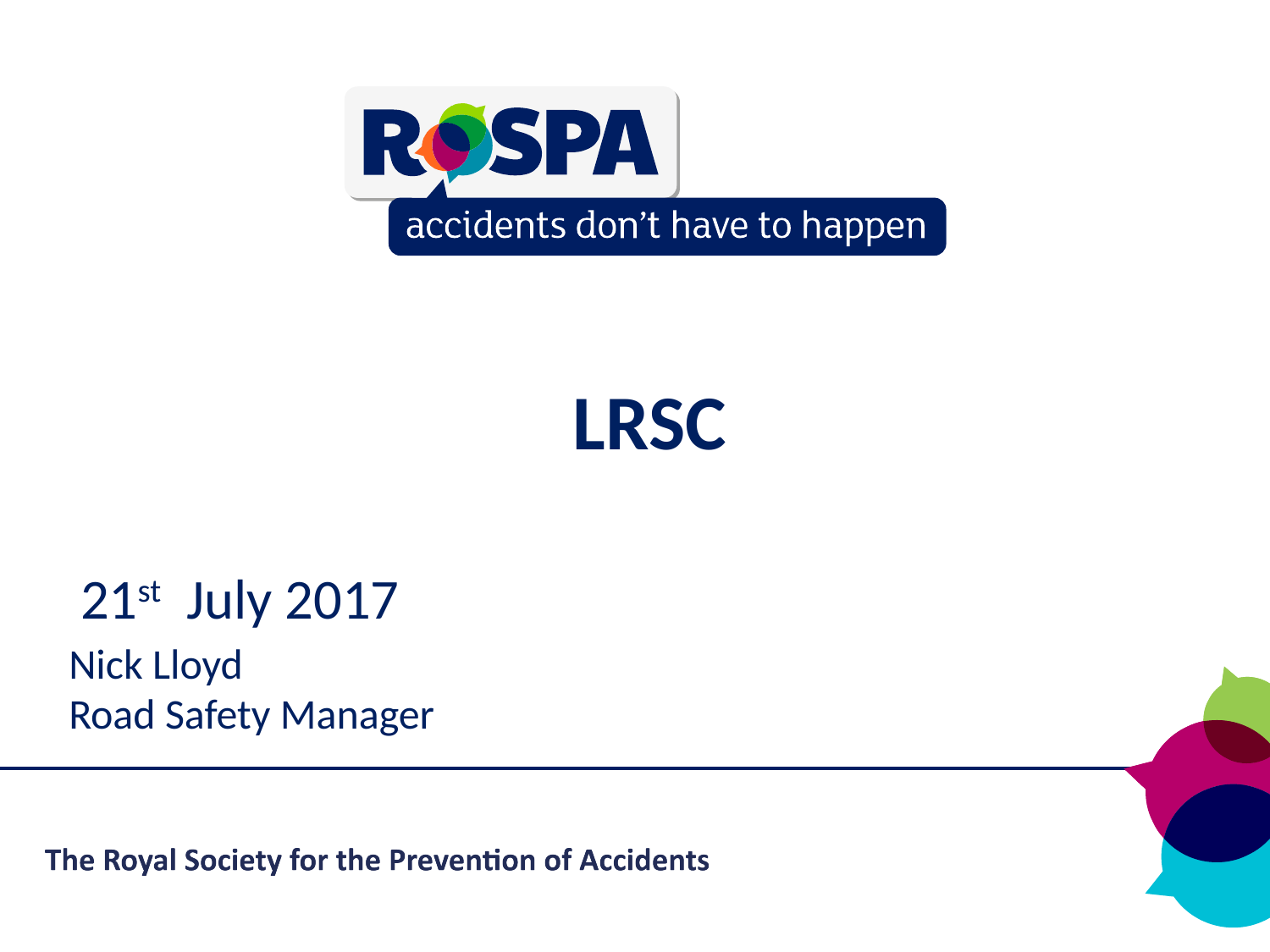

LRSC
 21st  July 2017
Nick Lloyd
Road Safety Manager